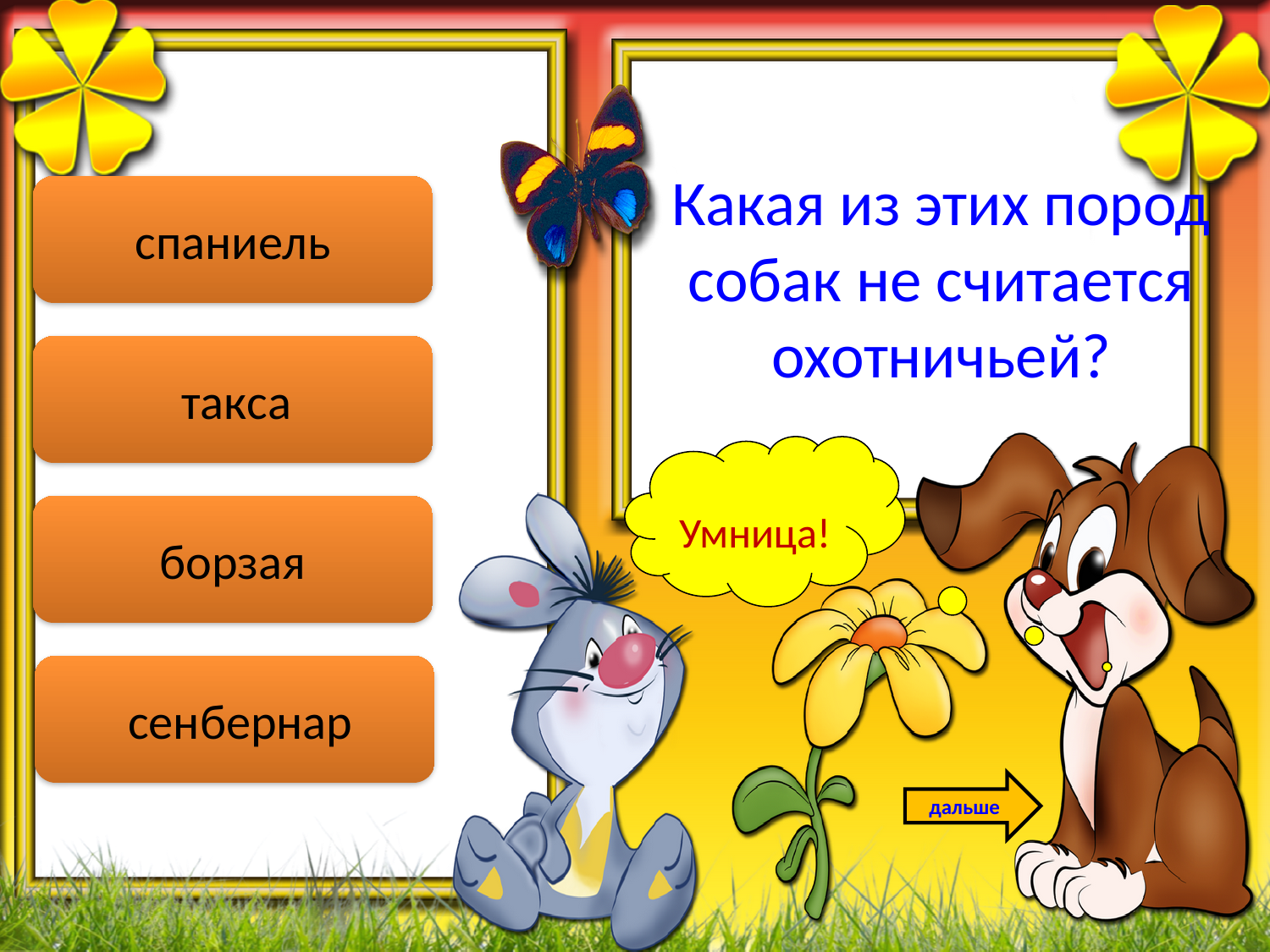

Какая из этих пород собак не считается охотничьей?
спаниель
 такса

Умница!
борзая
 сенбернар
дальше